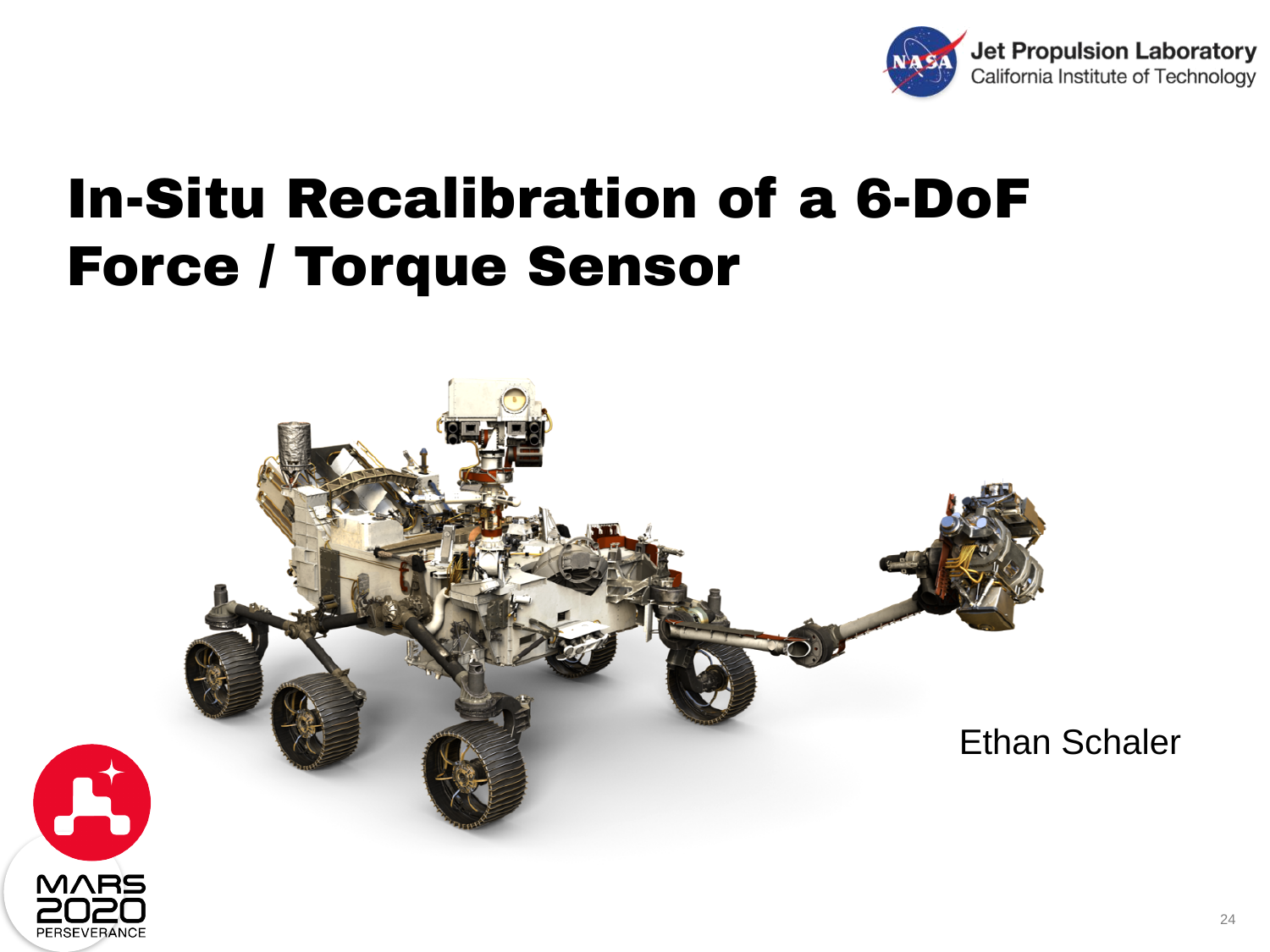

In-Situ Recalibration of a 6-DoF Force / Torque Sensor
Ethan Schaler